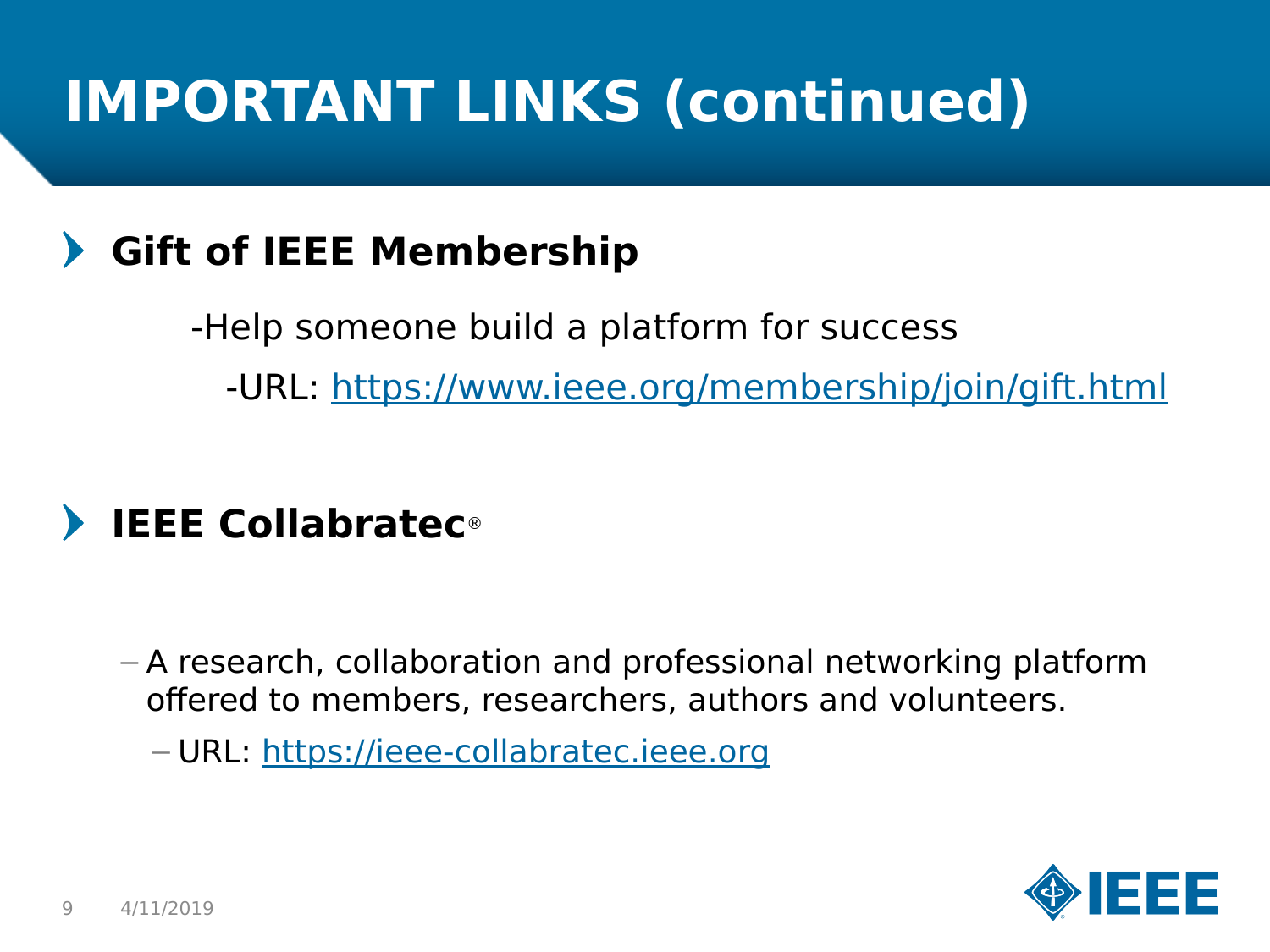

# IMPORTANT LINKS (continued)

Gift of IEEE Membership
	-Help someone build a platform for success
	-URL: https://www.ieee.org/membership/join/gift.html

IEEE Collabratec®

A research, collaboration and professional networking platform offered to members, researchers, authors and volunteers.
URL: https://ieee-collabratec.ieee.org

9
4/11/2019